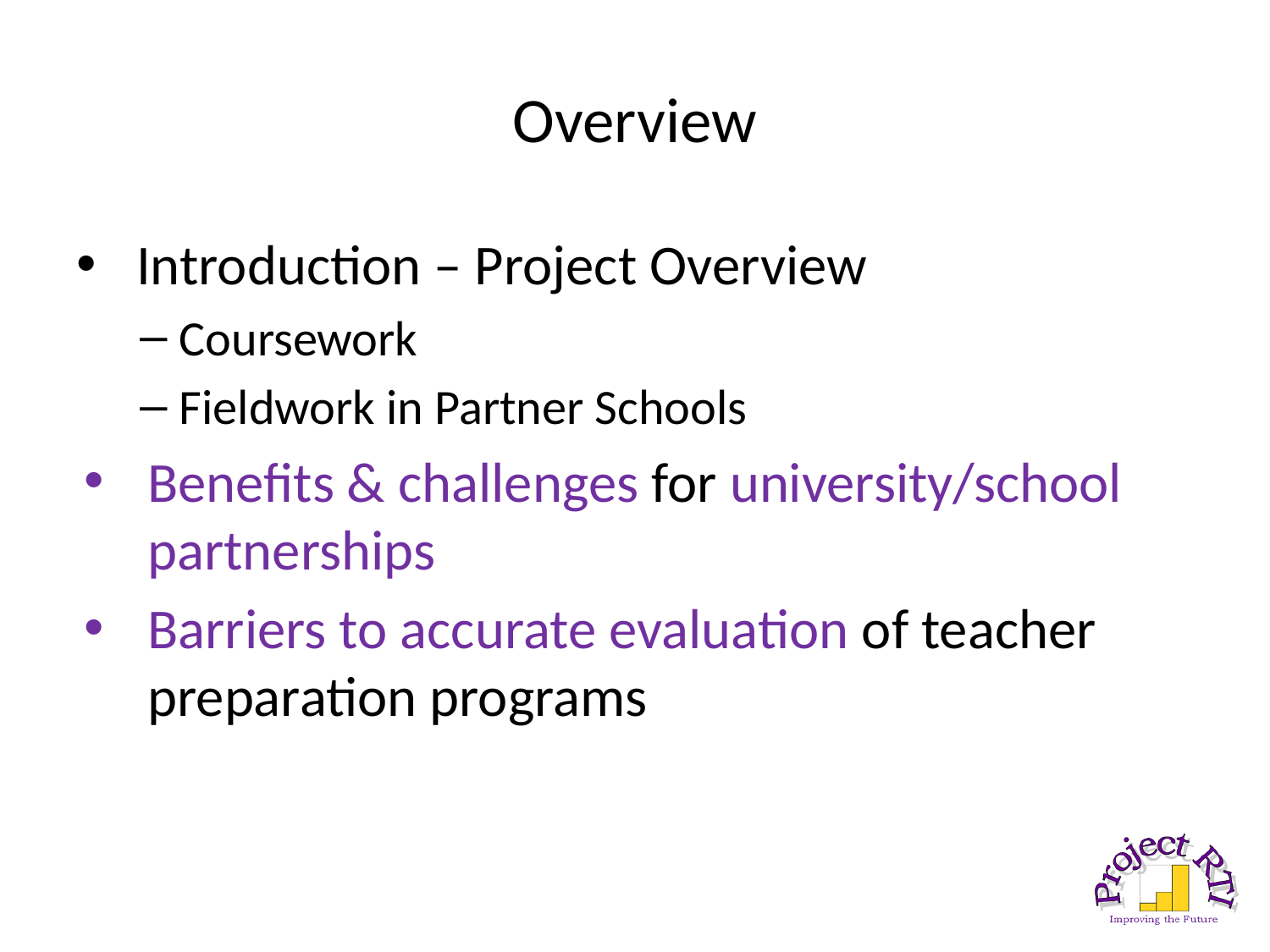

# Overview
 Introduction – Project Overview
Coursework
Fieldwork in Partner Schools
Benefits & challenges for university/school partnerships
Barriers to accurate evaluation of teacher preparation programs